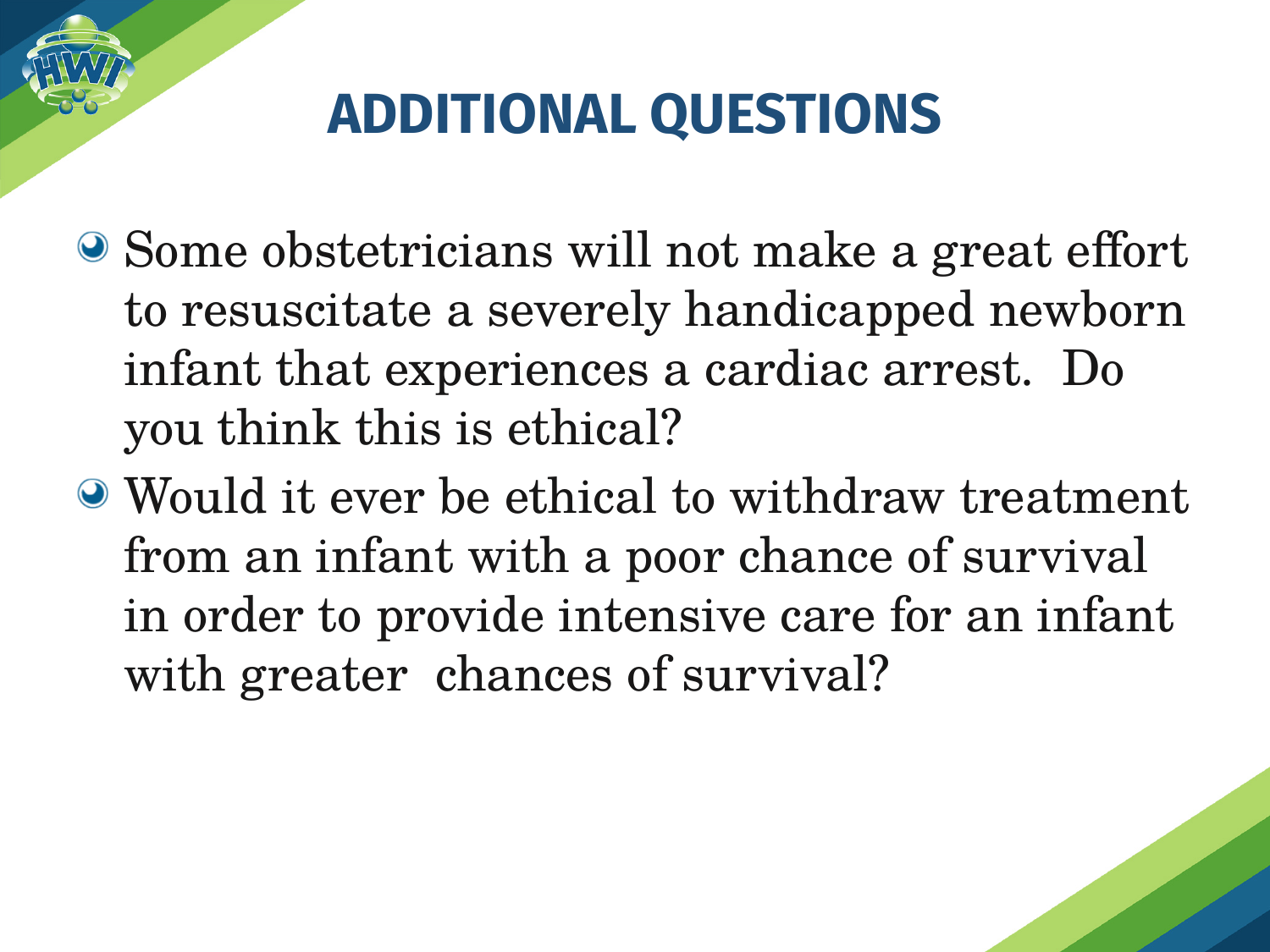

# Additional Questions
Some obstetricians will not make a great effort to resuscitate a severely handicapped newborn infant that experiences a cardiac arrest.  Do you think this is ethical?
Would it ever be ethical to withdraw treatment from an infant with a poor chance of survival in order to provide intensive care for an infant with greater  chances of survival?